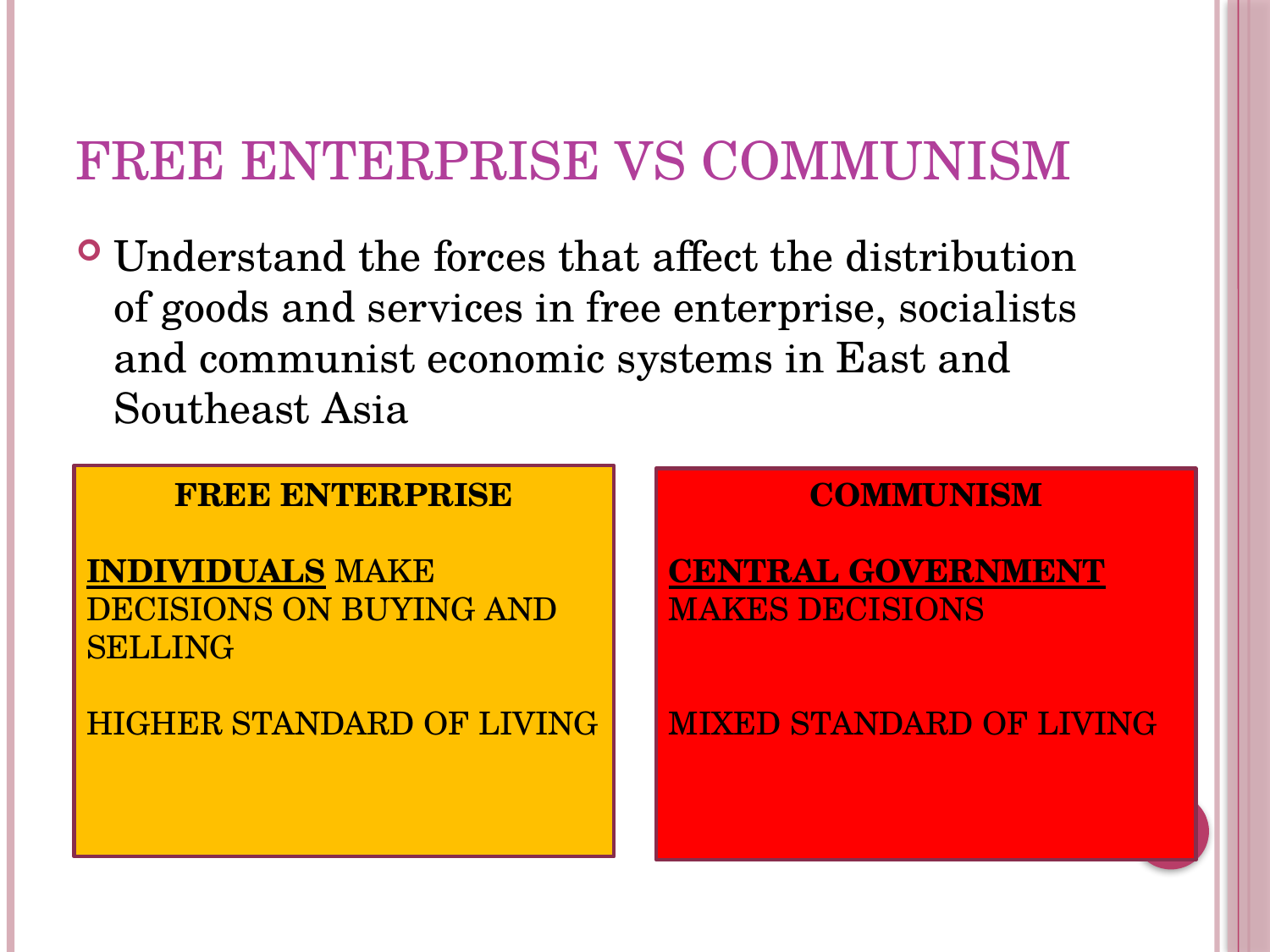

# FREE ENTERPRISE VS COMMUNISM
Understand the forces that affect the distribution of goods and services in free enterprise, socialists and communist economic systems in East and Southeast Asia

FREE ENTERPRISE

INDIVIDUALS MAKE DECISIONS ON BUYING AND SELLING

HIGHER STANDARD OF LIVING

COMMUNISM

CENTRAL GOVERNMENT MAKES DECISIONS

MIXED STANDARD OF LIVING